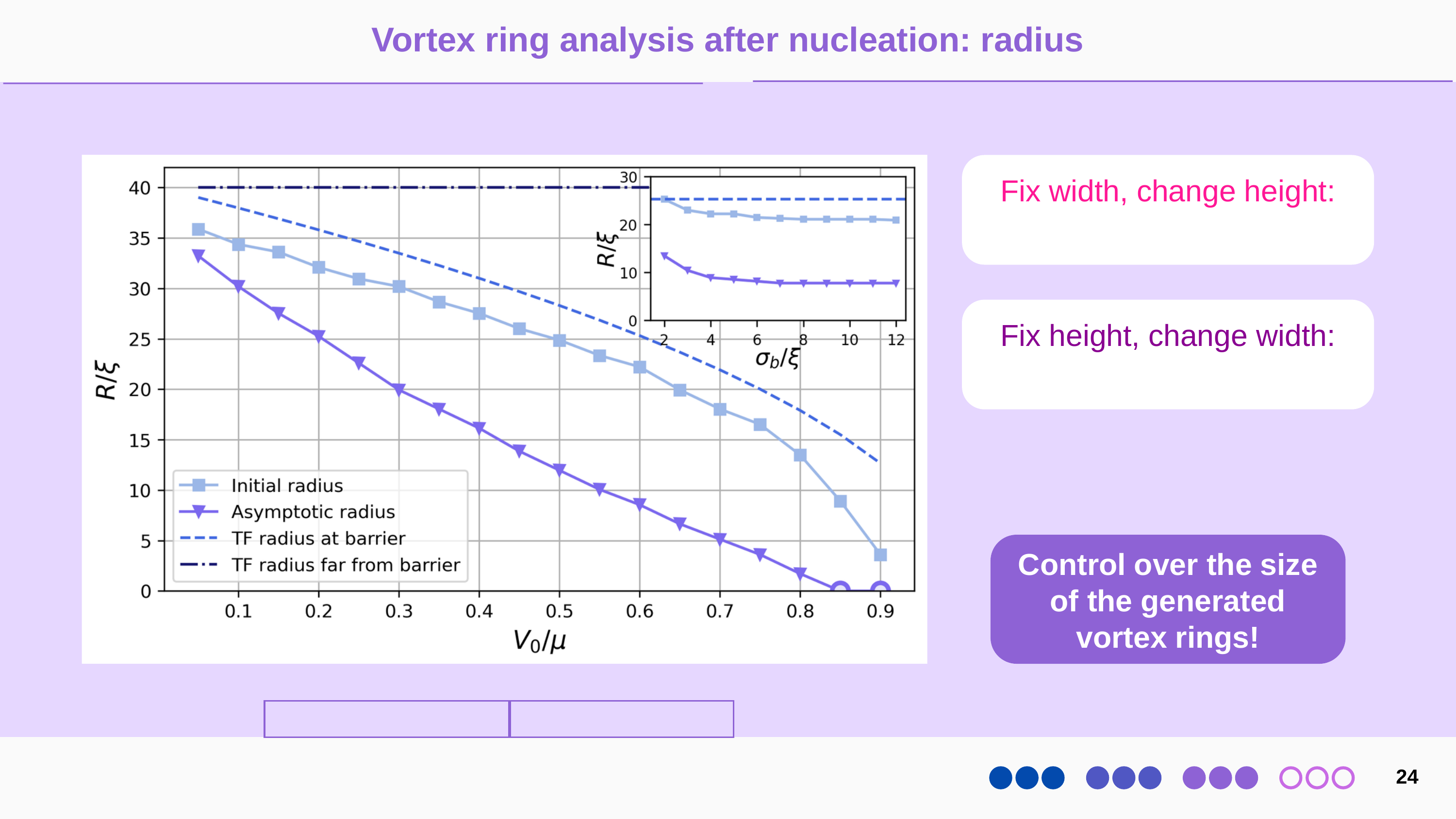

Vortex ring analysis after nucleation: radius

Fix width, change height:

Fix height, change width:

Control over the size of the generated vortex rings!

24